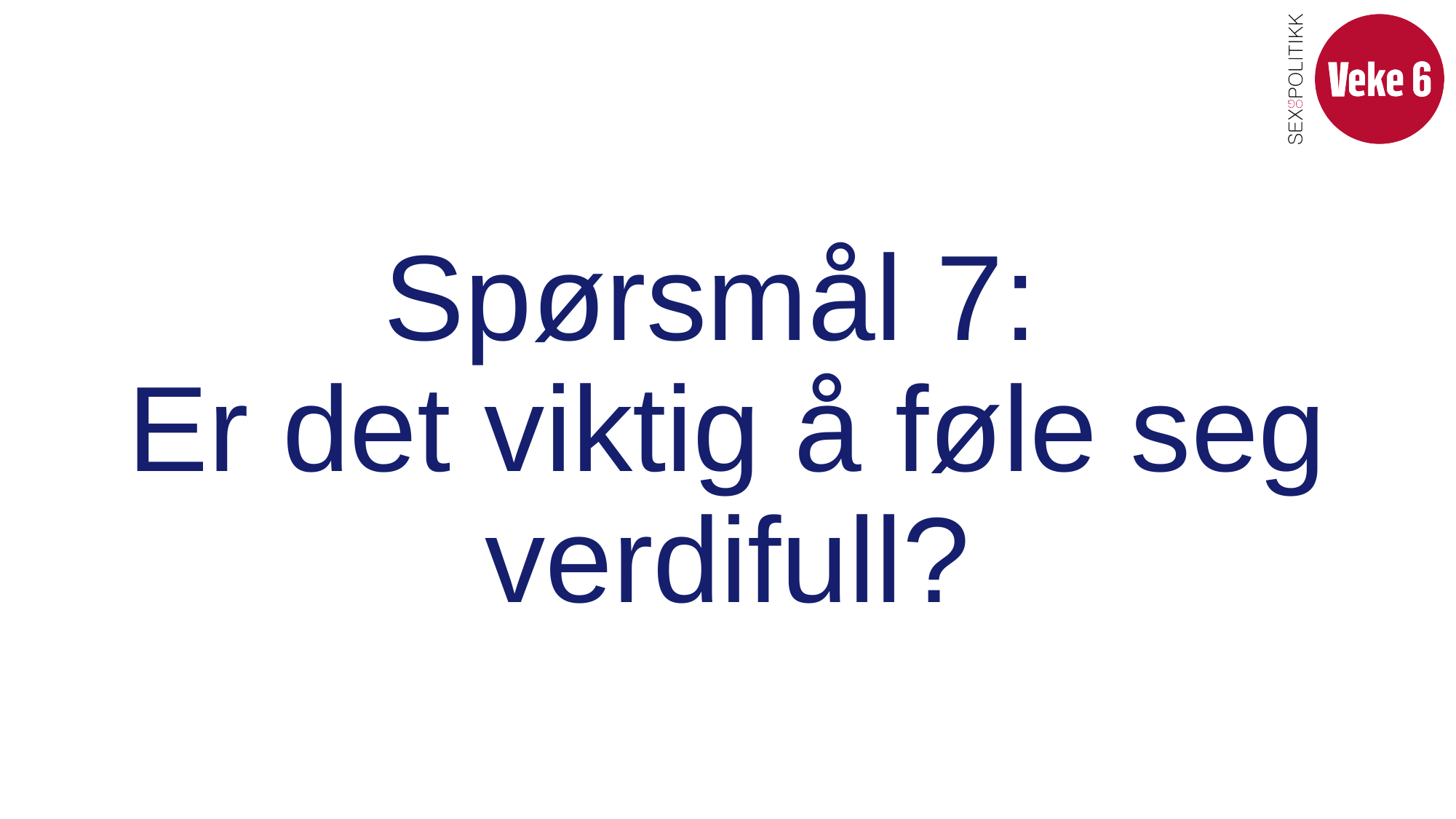

# Spørsmål 7: Er det viktig å føle seg verdifull?